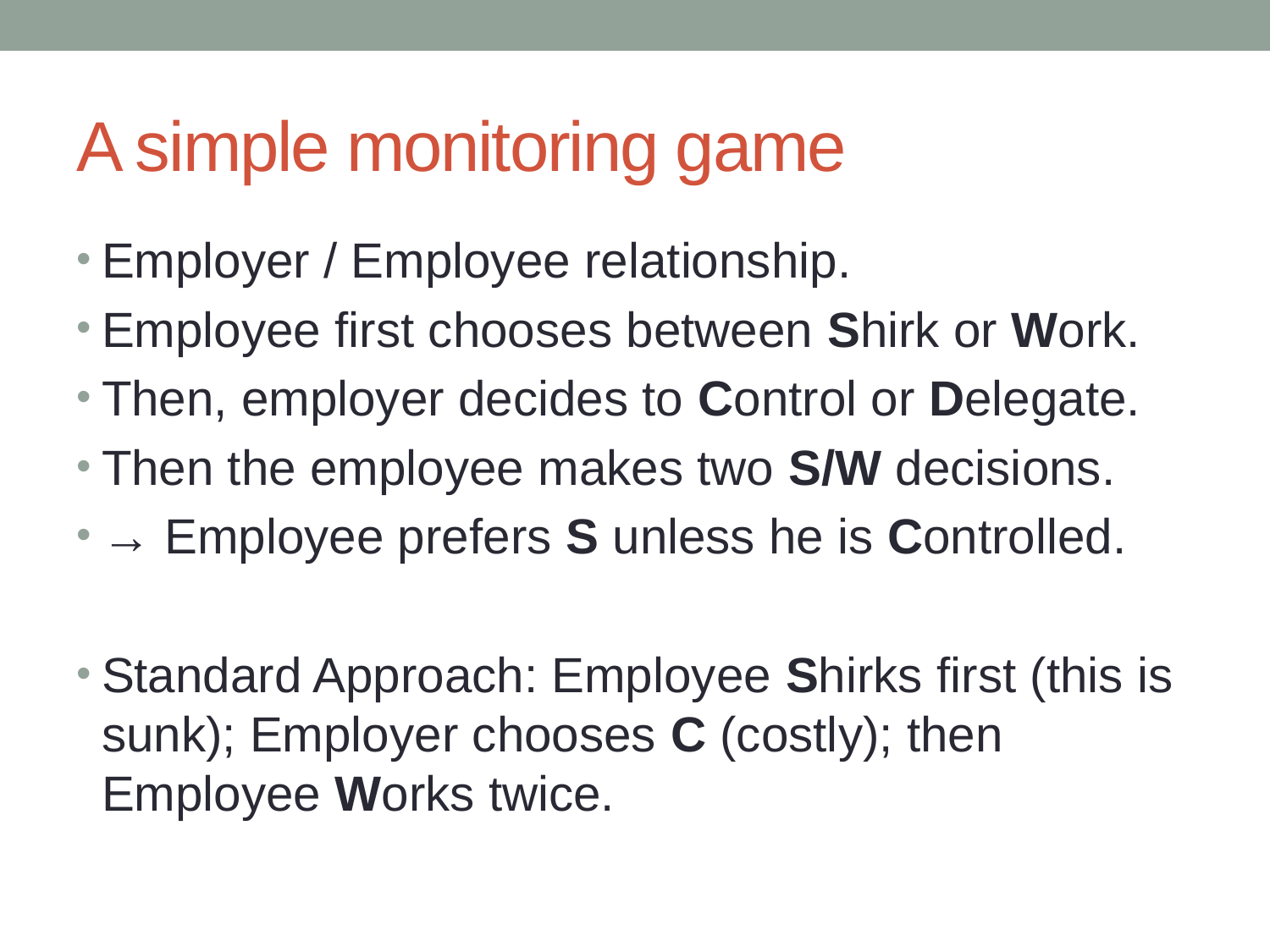

# A simple monitoring game
Employer / Employee relationship.
Employee first chooses between Shirk or Work.
Then, employer decides to Control or Delegate.
Then the employee makes two S/W decisions.
→ Employee prefers S unless he is Controlled.

Standard Approach: Employee Shirks first (this is sunk); Employer chooses C (costly); then Employee Works twice.